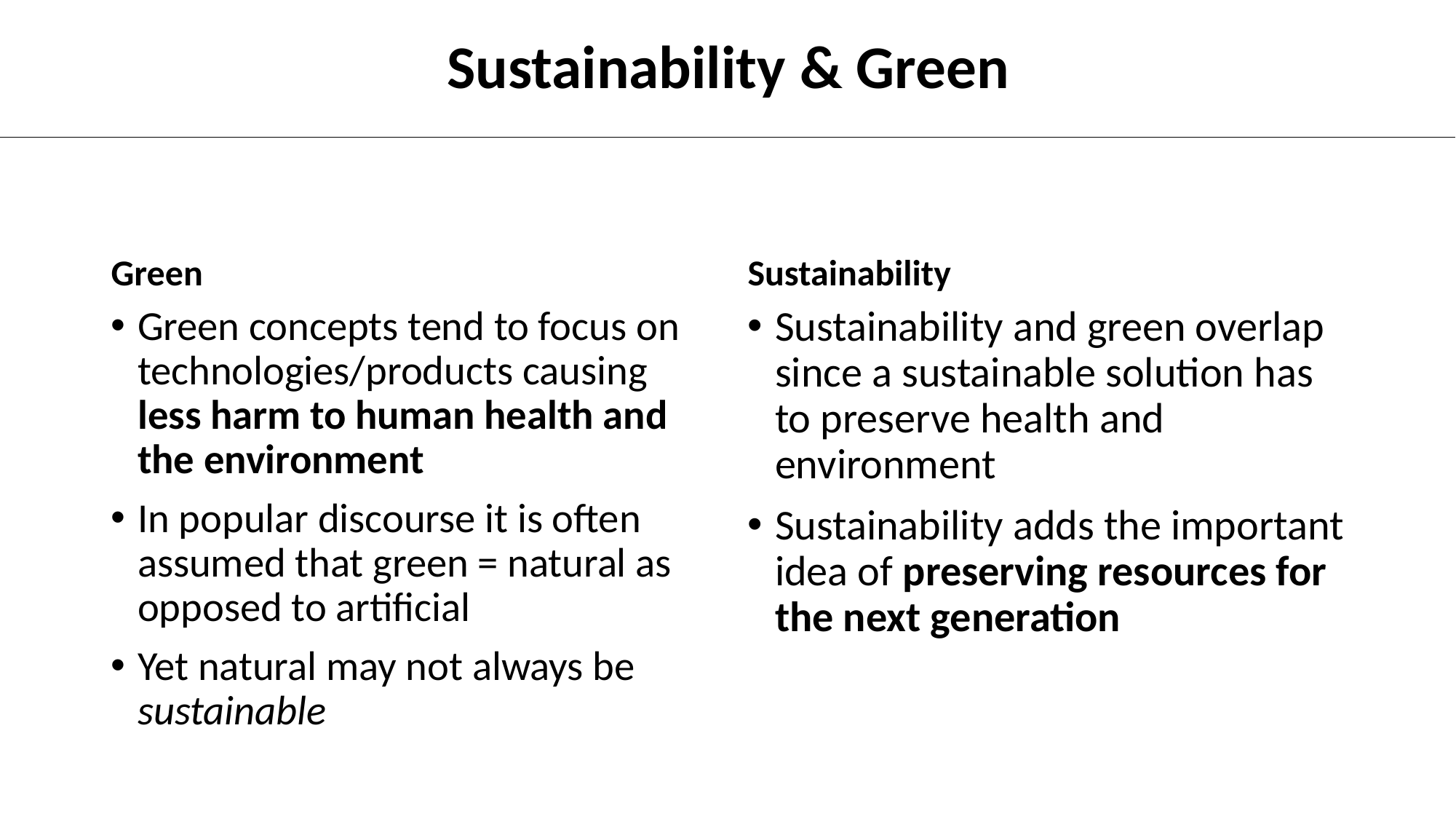

Sustainability & Green
Green
Sustainability
Green concepts tend to focus on technologies/products causing less harm to human health and the environment
In popular discourse it is often assumed that green = natural as opposed to artificial
Yet natural may not always be sustainable
Sustainability and green overlap since a sustainable solution has to preserve health and environment
Sustainability adds the important idea of preserving resources for the next generation